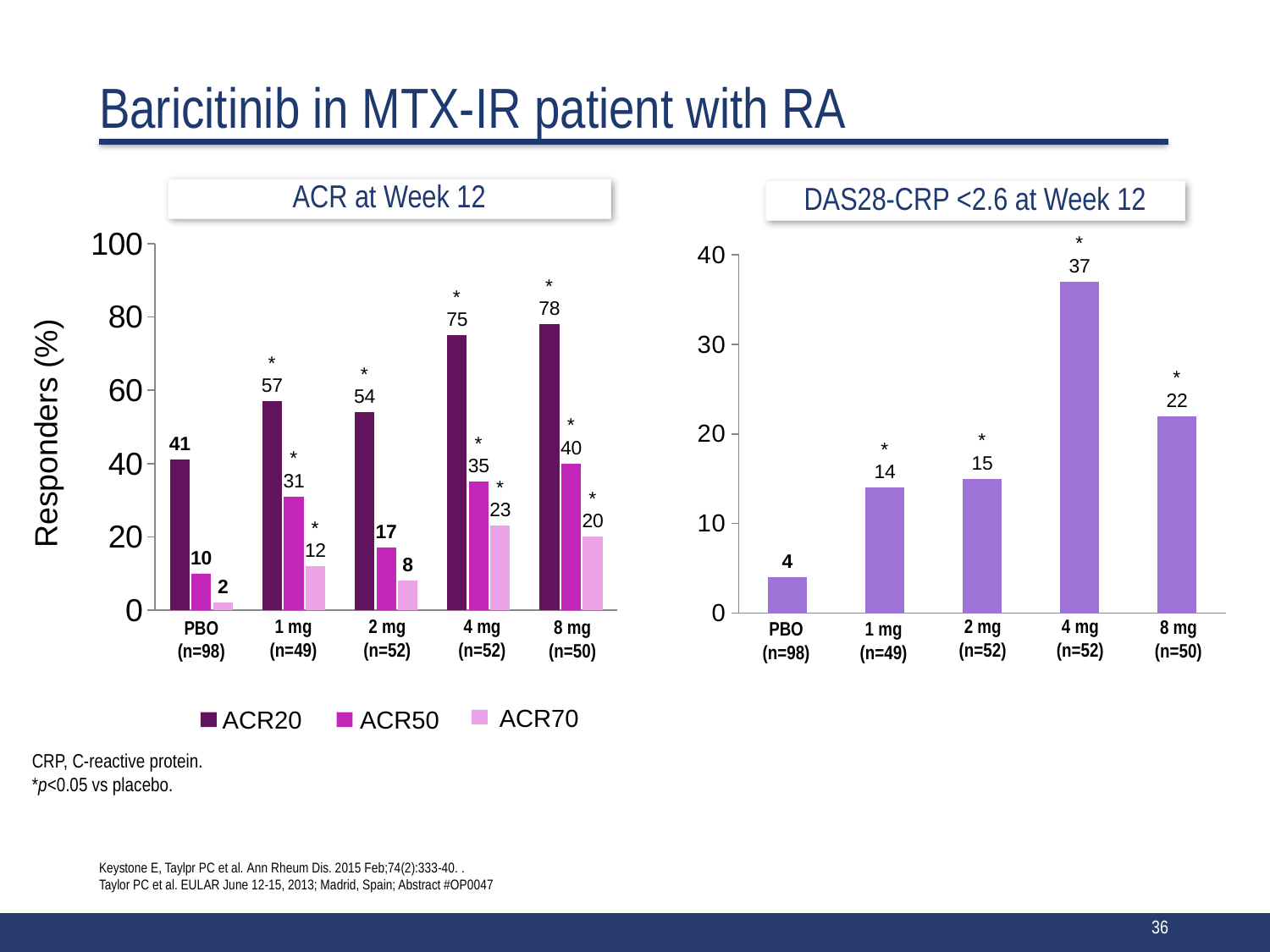

# Baricitinib in MTX-IR patient with RA
ACR at Week 12
DAS28-CRP <2.6 at Week 12

### Chart

| Category | ACR20 | ACR50 | ACR70 |
|---|---|---|---|
| PBO | 41.0 | 10.0 | 2.0 |
| 1 mg | 57.0 | 31.0 | 12.0 |
| 2 mg | 54.0 | 17.0 | 8.0 |
| 4 mg | 75.0 | 35.0 | 23.0 |
| 8 mg | 78.0 | 40.0 | 20.0 |

### Chart

| Category | ACR20 |
|---|---|
| PBO | 4.0 |
| 1 mg | 14.0 |
| 2 mg | 15.0 |
| 4 mg | 37.0 |
| 8 mg | 22.0 |
Responders (%)
4 mg
(n=52)
4 mg
(n=52)
2 mg
(n=52)
1 mg
(n=49)
2 mg
(n=52)
8 mg
(n=50)
8 mg
(n=50)
PBO
(n=98)
1 mg
(n=49)
PBO
(n=98)
ACR70
ACR20
ACR50

CRP, C-reactive protein.
*p<0.05 vs placebo.

Keystone E, Taylpr PC et al. Ann Rheum Dis. 2015 Feb;74(2):333-40. .
Taylor PC et al. EULAR June 12-15, 2013; Madrid, Spain; Abstract #OP0047